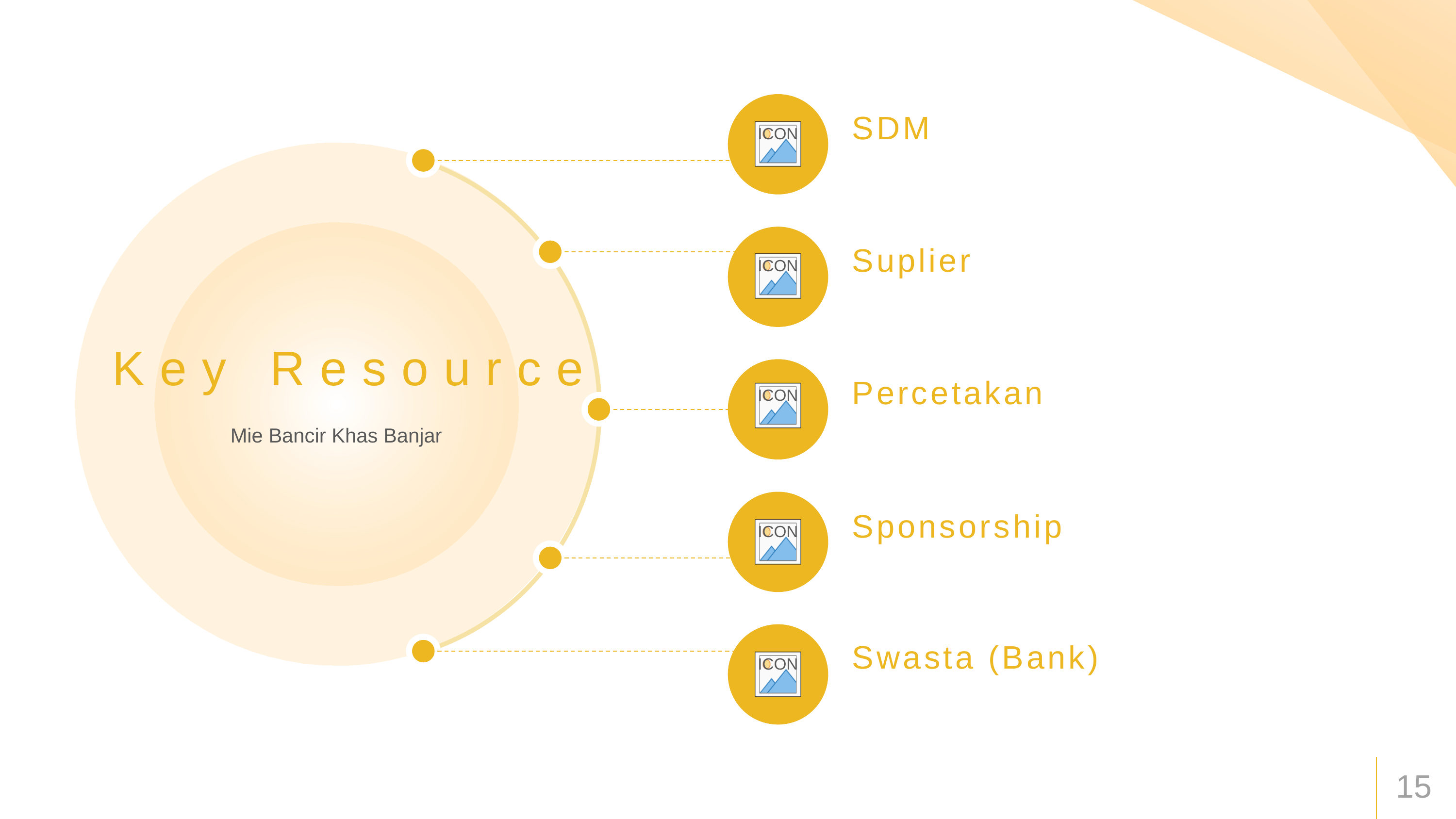

SDM

# Key Resource
Suplier

Percetakan

Mie Bancir Khas Banjar

Sponsorship

Swasta (Bank)

15